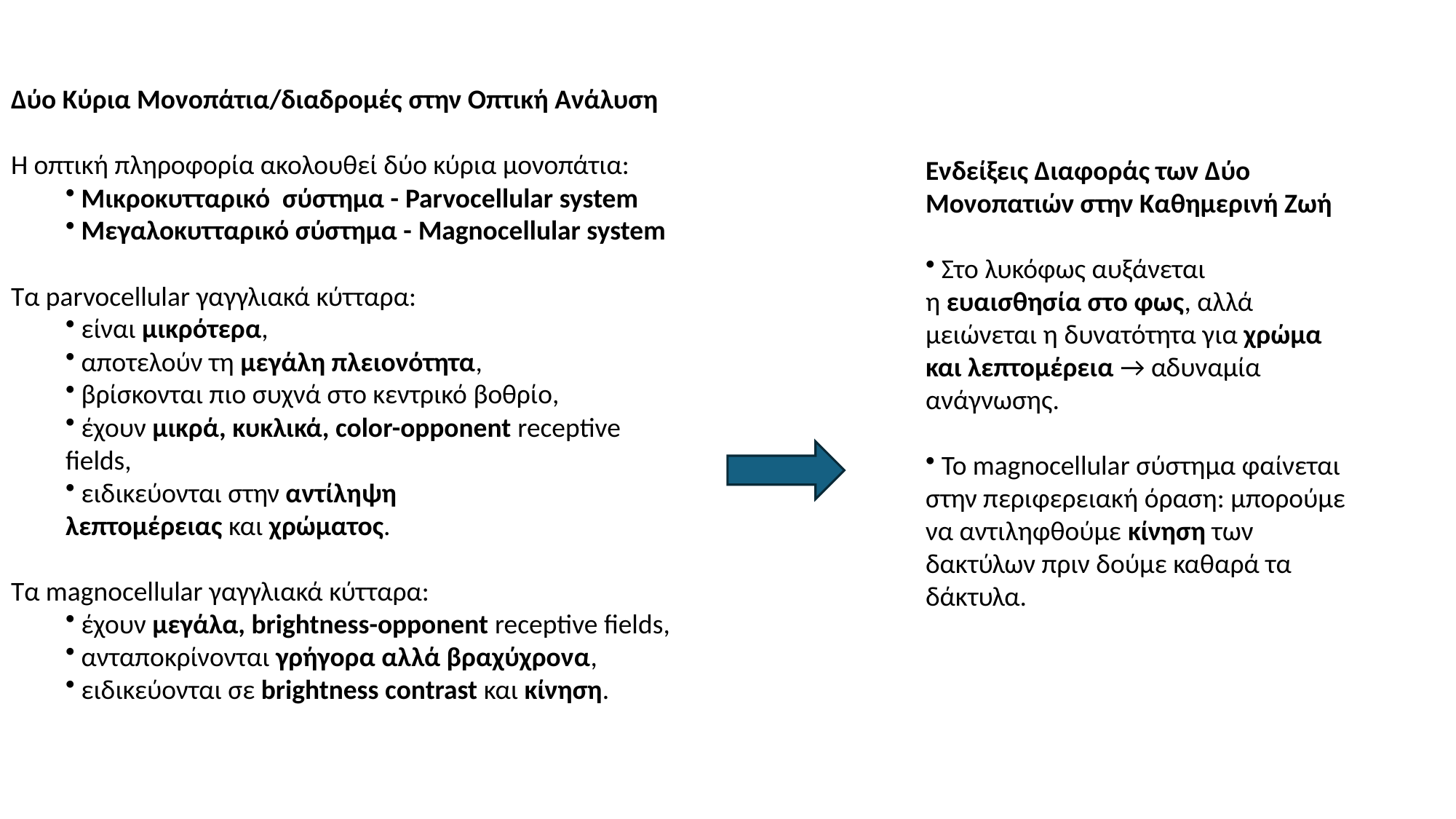

Δύο Κύρια Μονοπάτια/διαδρομές στην Οπτική Ανάλυση

Η οπτική πληροφορία ακολουθεί δύο κύρια μονοπάτια:
 Μικροκυτταρικό  σύστημα - Parvocellular system
 Μεγαλοκυτταρικό σύστημα - Magnocellular system

Τα parvocellular γαγγλιακά κύτταρα:
 είναι μικρότερα,
 αποτελούν τη μεγάλη πλειονότητα,
 βρίσκονται πιο συχνά στο κεντρικό βοθρίο,
 έχουν μικρά, κυκλικά, color-opponent receptive fields,
 ειδικεύονται στην αντίληψη λεπτομέρειας και χρώματος.

Τα magnocellular γαγγλιακά κύτταρα:
 έχουν μεγάλα, brightness-opponent receptive fields,
 ανταποκρίνονται γρήγορα αλλά βραχύχρονα,
 ειδικεύονται σε brightness contrast και κίνηση.

Ενδείξεις Διαφοράς των Δύο Μονοπατιών στην Καθημερινή Ζωή

 Στο λυκόφως αυξάνεται η ευαισθησία στο φως, αλλά μειώνεται η δυνατότητα για χρώμα και λεπτομέρεια → αδυναμία ανάγνωσης.

 Το magnocellular σύστημα φαίνεται στην περιφερειακή όραση: μπορούμε να αντιληφθούμε κίνηση των δακτύλων πριν δούμε καθαρά τα δάκτυλα.